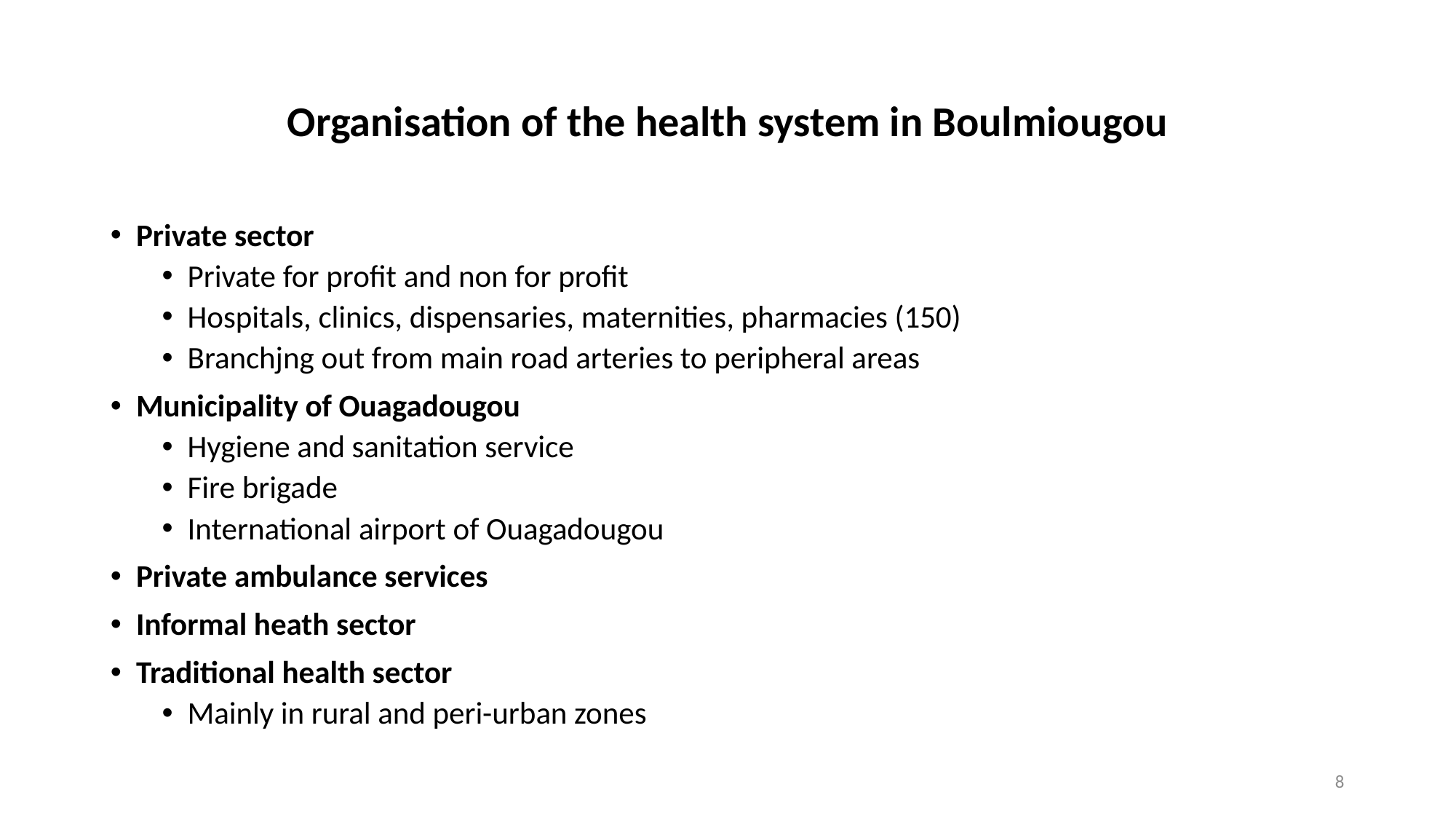

# Organisation of the health system in Boulmiougou
Private sector
Private for profit and non for profit
Hospitals, clinics, dispensaries, maternities, pharmacies (150)
Branchjng out from main road arteries to peripheral areas
Municipality of Ouagadougou
Hygiene and sanitation service
Fire brigade
International airport of Ouagadougou
Private ambulance services
Informal heath sector
Traditional health sector
Mainly in rural and peri-urban zones
8